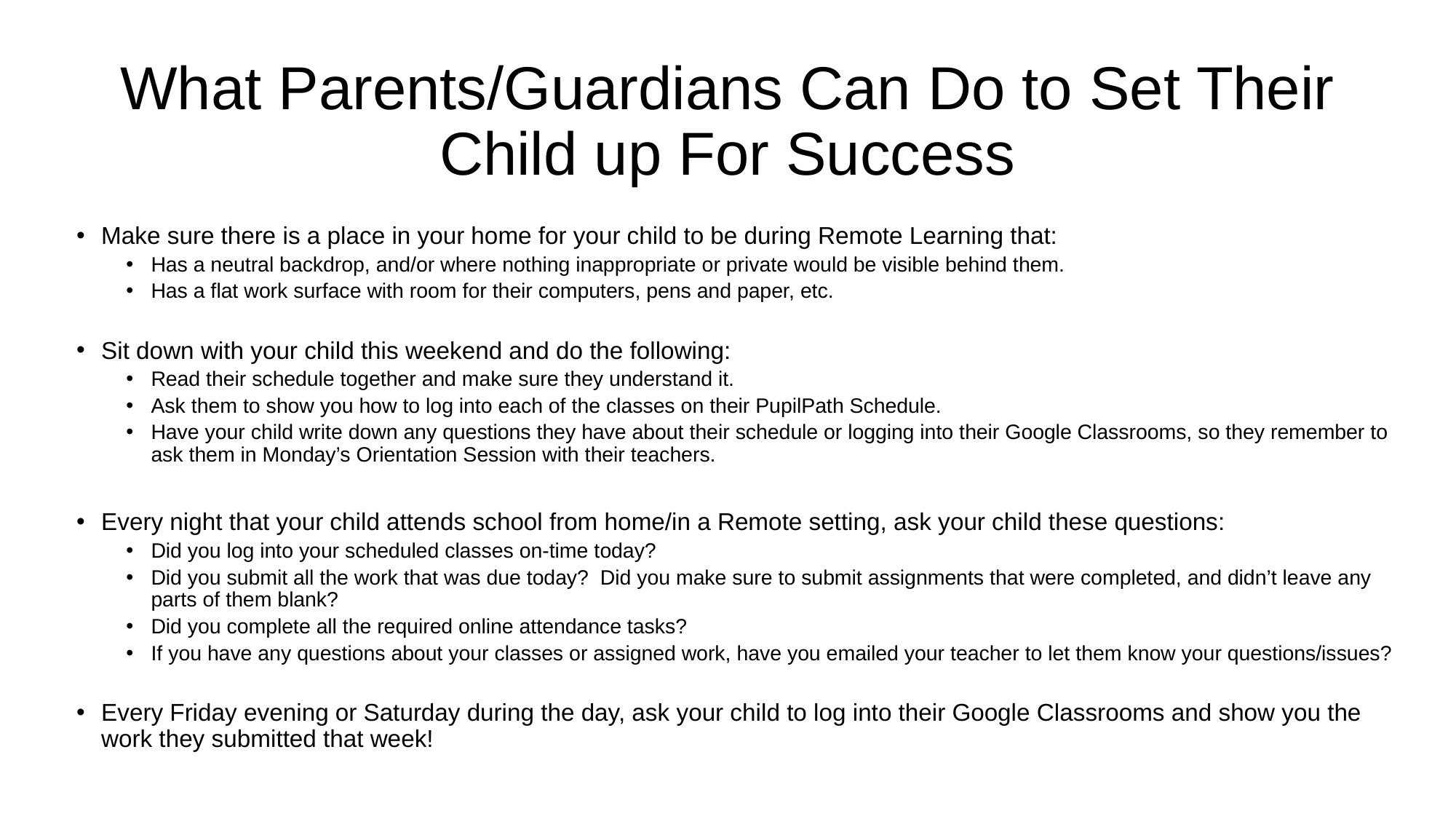

# What Parents/Guardians Can Do to Set Their Child up For Success
Make sure there is a place in your home for your child to be during Remote Learning that:
Has a neutral backdrop, and/or where nothing inappropriate or private would be visible behind them.
Has a flat work surface with room for their computers, pens and paper, etc.

Sit down with your child this weekend and do the following:
Read their schedule together and make sure they understand it.
Ask them to show you how to log into each of the classes on their PupilPath Schedule.
Have your child write down any questions they have about their schedule or logging into their Google Classrooms, so they remember to ask them in Monday’s Orientation Session with their teachers.

Every night that your child attends school from home/in a Remote setting, ask your child these questions:
Did you log into your scheduled classes on-time today?
Did you submit all the work that was due today?  Did you make sure to submit assignments that were completed, and didn’t leave any parts of them blank?
Did you complete all the required online attendance tasks?
If you have any questions about your classes or assigned work, have you emailed your teacher to let them know your questions/issues?

Every Friday evening or Saturday during the day, ask your child to log into their Google Classrooms and show you the work they submitted that week!